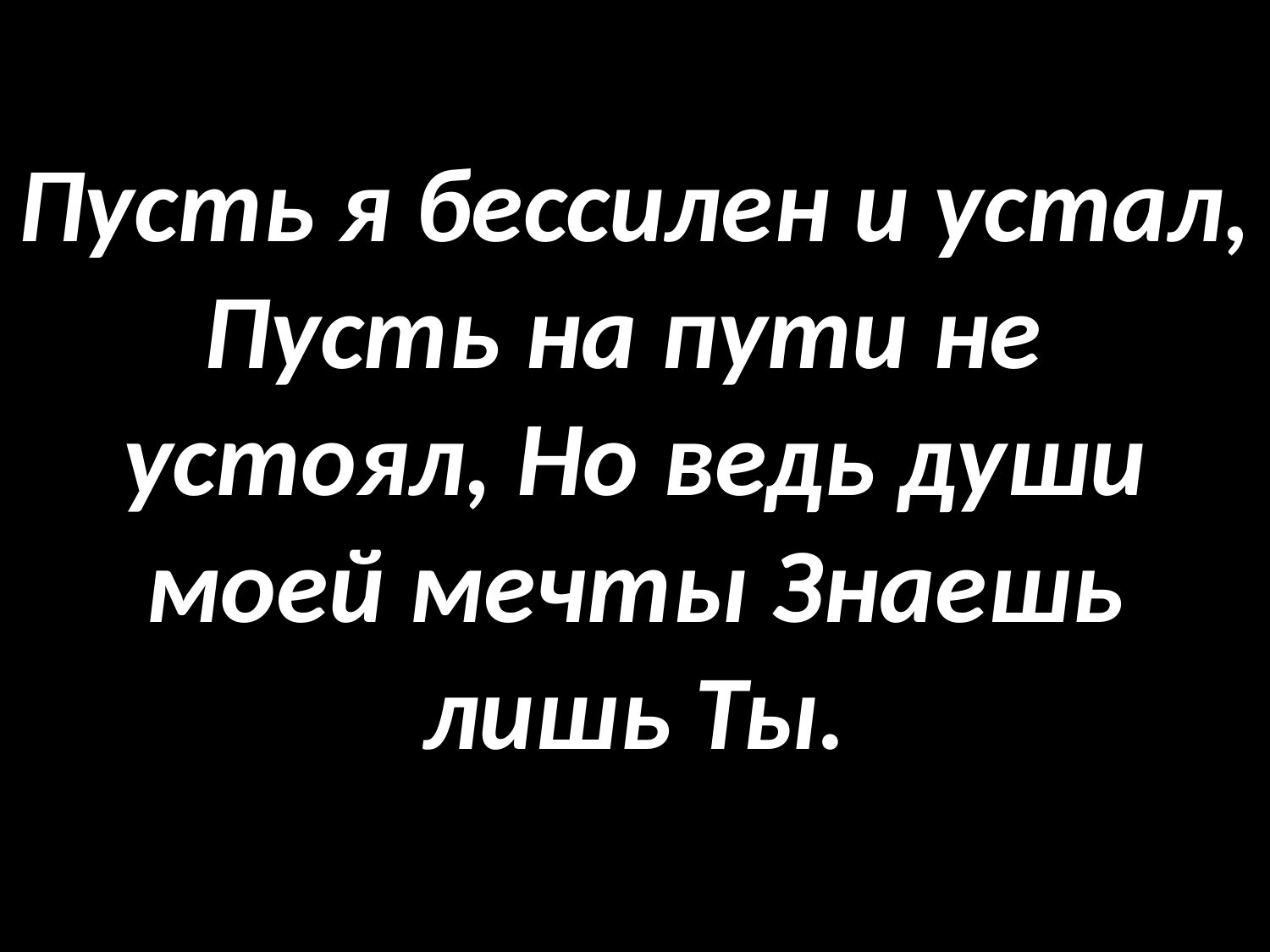

# Пусть я бессилен и устал, Пусть на пути не устоял, Но ведь души моей мечты Знаешь лишь Ты.